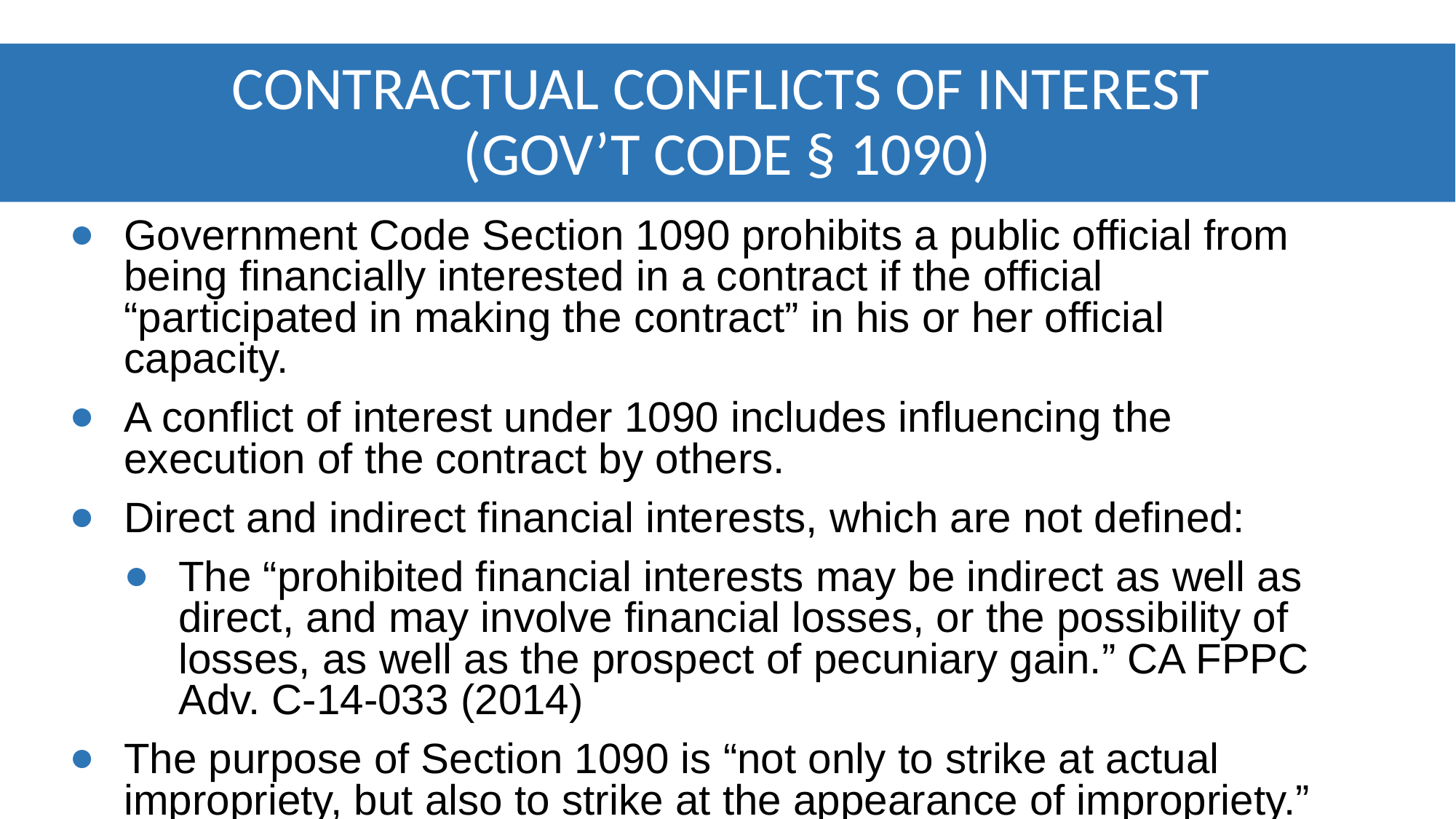

# Contractual Conflicts of Interest (Gov’t Code § 1090)
Government Code Section 1090 prohibits a public official from being financially interested in a contract if the official “participated in making the contract” in his or her official capacity.
A conflict of interest under 1090 includes influencing the execution of the contract by others.
Direct and indirect financial interests, which are not defined:
The “prohibited financial interests may be indirect as well as direct, and may involve financial losses, or the possibility of losses, as well as the prospect of pecuniary gain.” CA FPPC Adv. C-14-033 (2014)
The purpose of Section 1090 is “not only to strike at actual impropriety, but also to strike at the appearance of impropriety.”